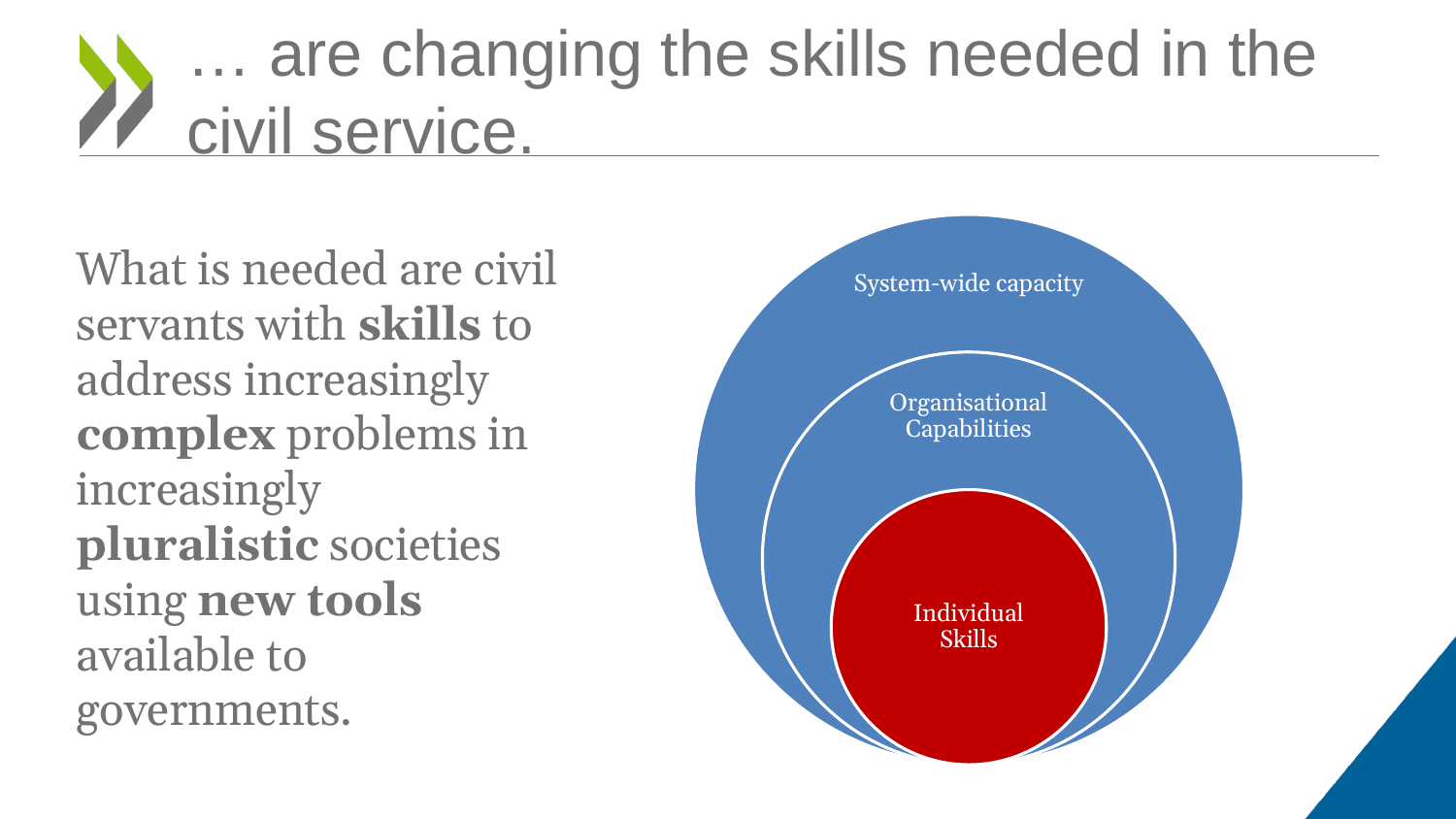

# … are changing the skills needed in the civil service.
System-wide capacity
Organisational Capabilities
Individual Skills
What is needed are civil servants with skills to address increasingly complex problems in increasingly pluralistic societies using new tools available to governments.